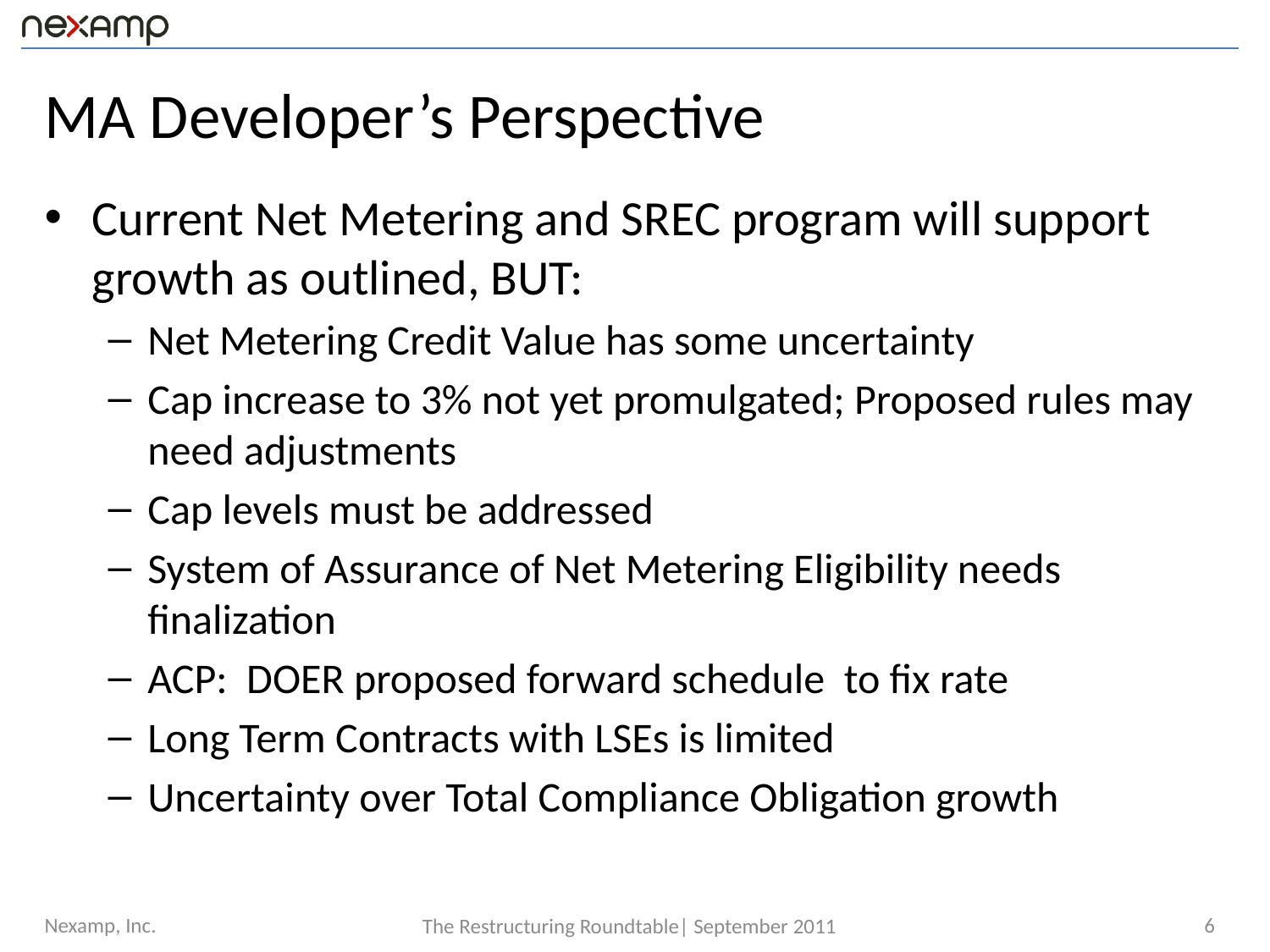

# MA Developer’s Perspective
Current Net Metering and SREC program will support growth as outlined, BUT:
Net Metering Credit Value has some uncertainty
Cap increase to 3% not yet promulgated; Proposed rules may need adjustments
Cap levels must be addressed
System of Assurance of Net Metering Eligibility needs finalization
ACP:  DOER proposed forward schedule  to fix rate
Long Term Contracts with LSEs is limited
Uncertainty over Total Compliance Obligation growth

Nexamp, Inc.
6
The Restructuring Roundtable| September 2011